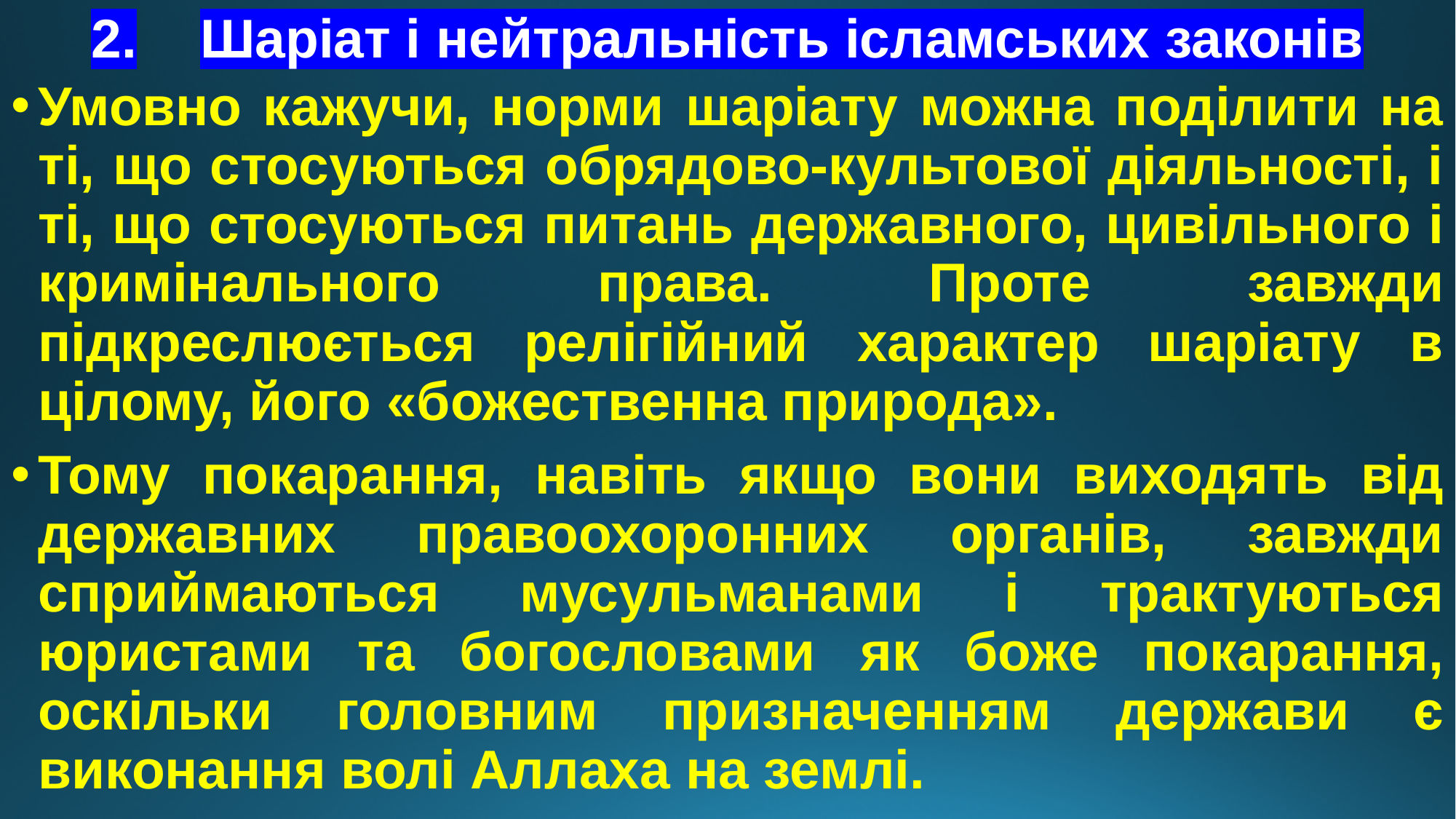

# 2.	Шаріат і нейтральність ісламських законів
Умовно кажучи, норми шаріату можна поділити на ті, що стосуються обрядово-культової діяльності, і ті, що стосуються питань державного, цивільного і кримінального права. Проте завжди підкреслюється релігійний характер шаріату в цілому, його «божественна природа».
Тому покарання, навіть якщо вони виходять від державних правоохоронних органів, завжди сприймаються мусульманами і трактуються юристами та богословами як боже покарання, оскільки головним призначенням держави є виконання волі Аллаха на землі.